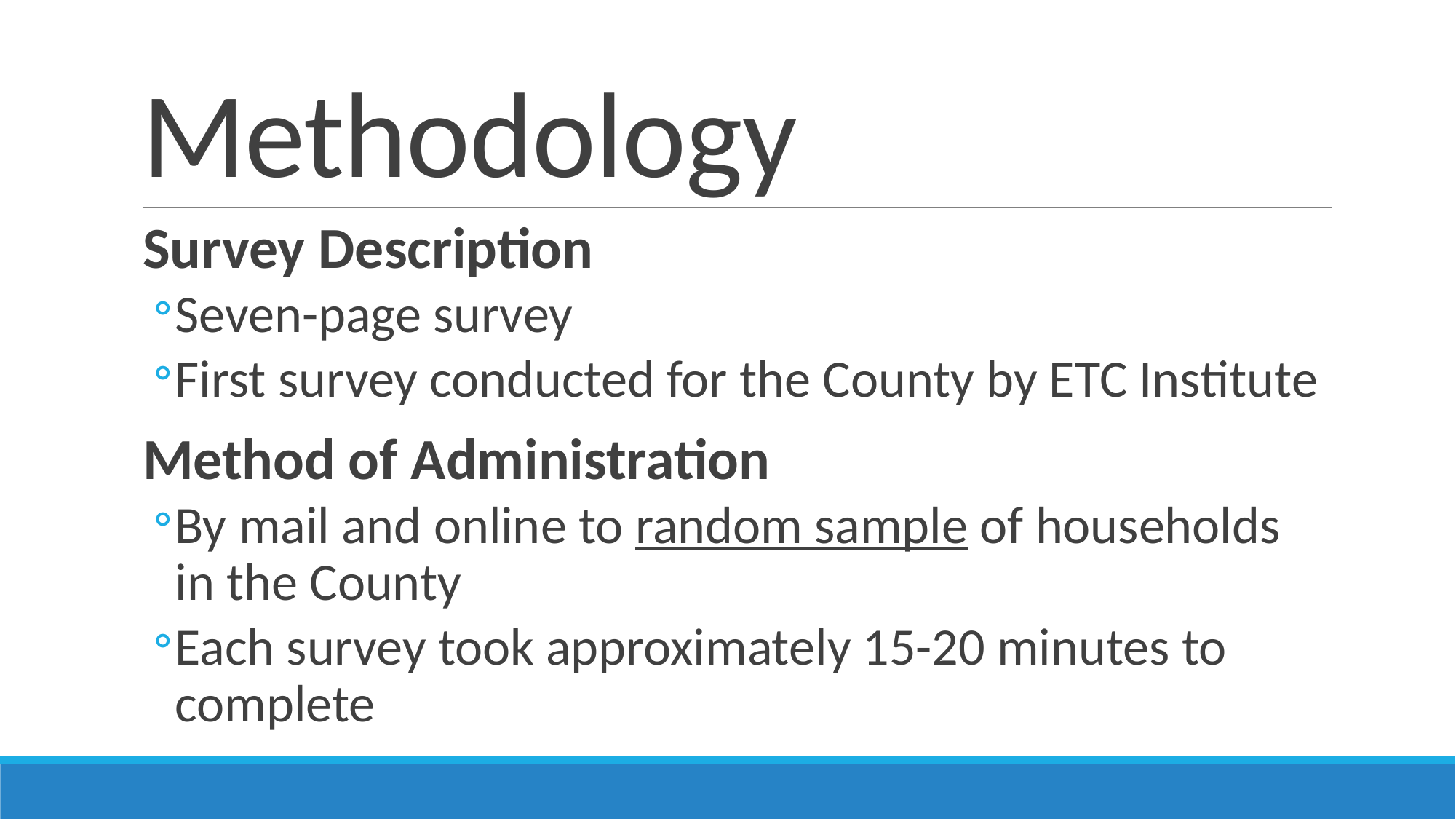

# Methodology
Survey Description
Seven-page survey
First survey conducted for the County by ETC Institute
Method of Administration
By mail and online to random sample of households in the County
Each survey took approximately 15-20 minutes to complete